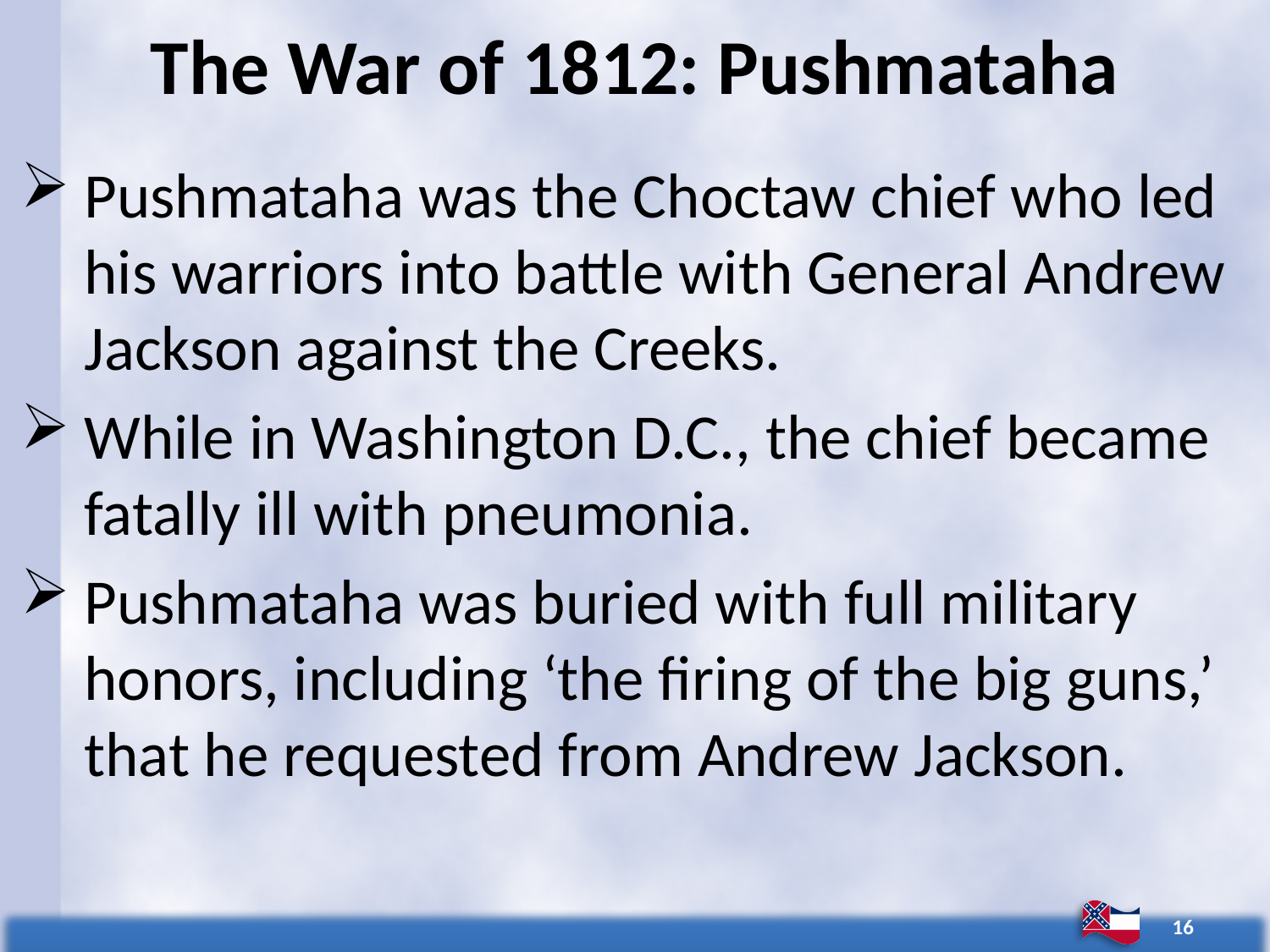

# The War of 1812: Pushmataha
Pushmataha was the Choctaw chief who led his warriors into battle with General Andrew Jackson against the Creeks.
While in Washington D.C., the chief became fatally ill with pneumonia.
Pushmataha was buried with full military honors, including ‘the firing of the big guns,’ that he requested from Andrew Jackson.